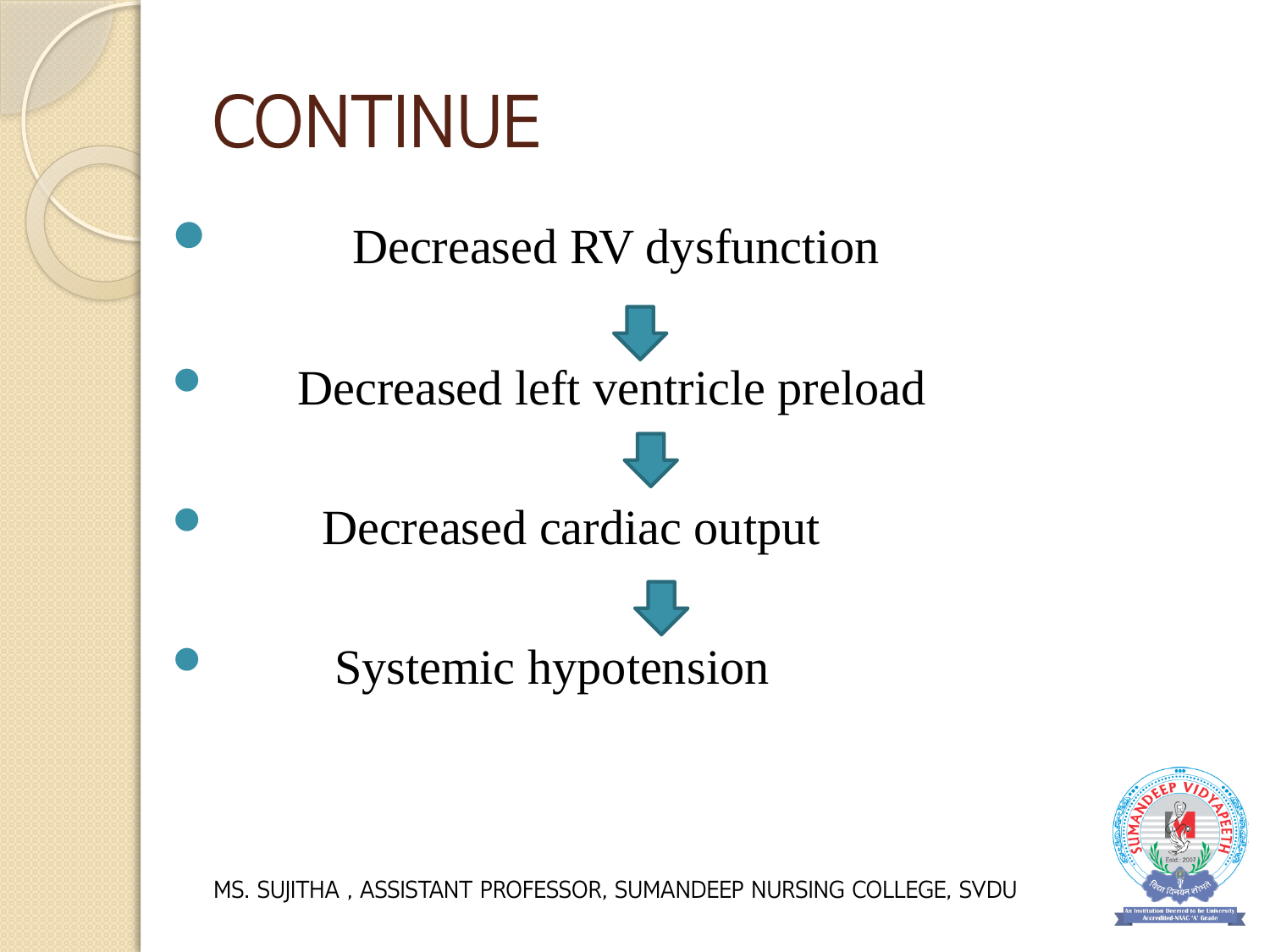

# CONTINUE
        Decreased RV dysfunction

       Decreased left ventricle preload

         Decreased cardiac output

          Systemic hypotension